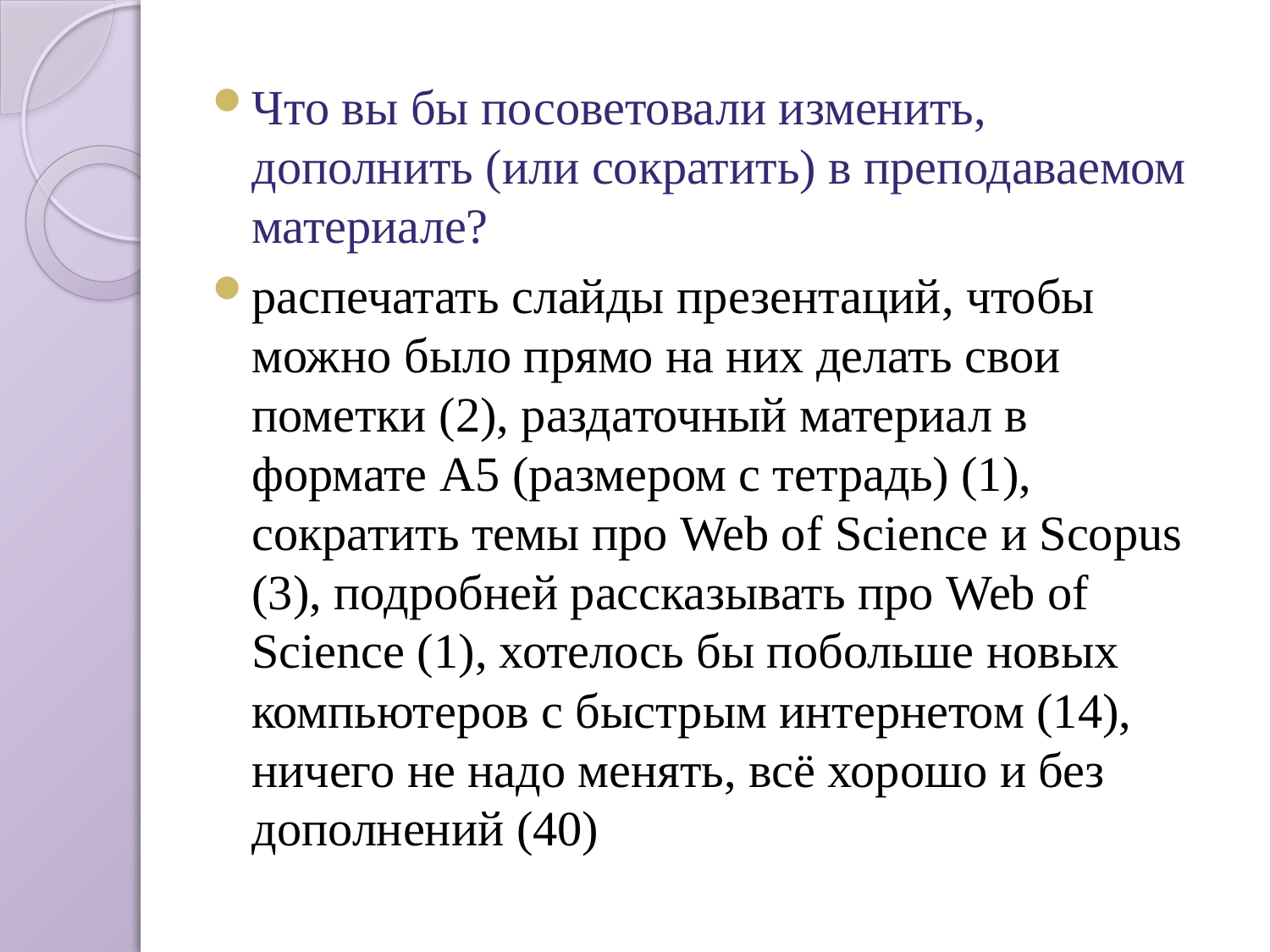

Что вы бы посоветовали изменить, дополнить (или сократить) в преподаваемом материале?
распечатать слайды презентаций, чтобы можно было прямо на них делать свои пометки (2), раздаточный материал в формате А5 (размером с тетрадь) (1), сократить темы про Web of Science и Scopus (3), подробней рассказывать про Web of Science (1), хотелось бы побольше новых компьютеров с быстрым интернетом (14), ничего не надо менять, всё хорошо и без дополнений (40)